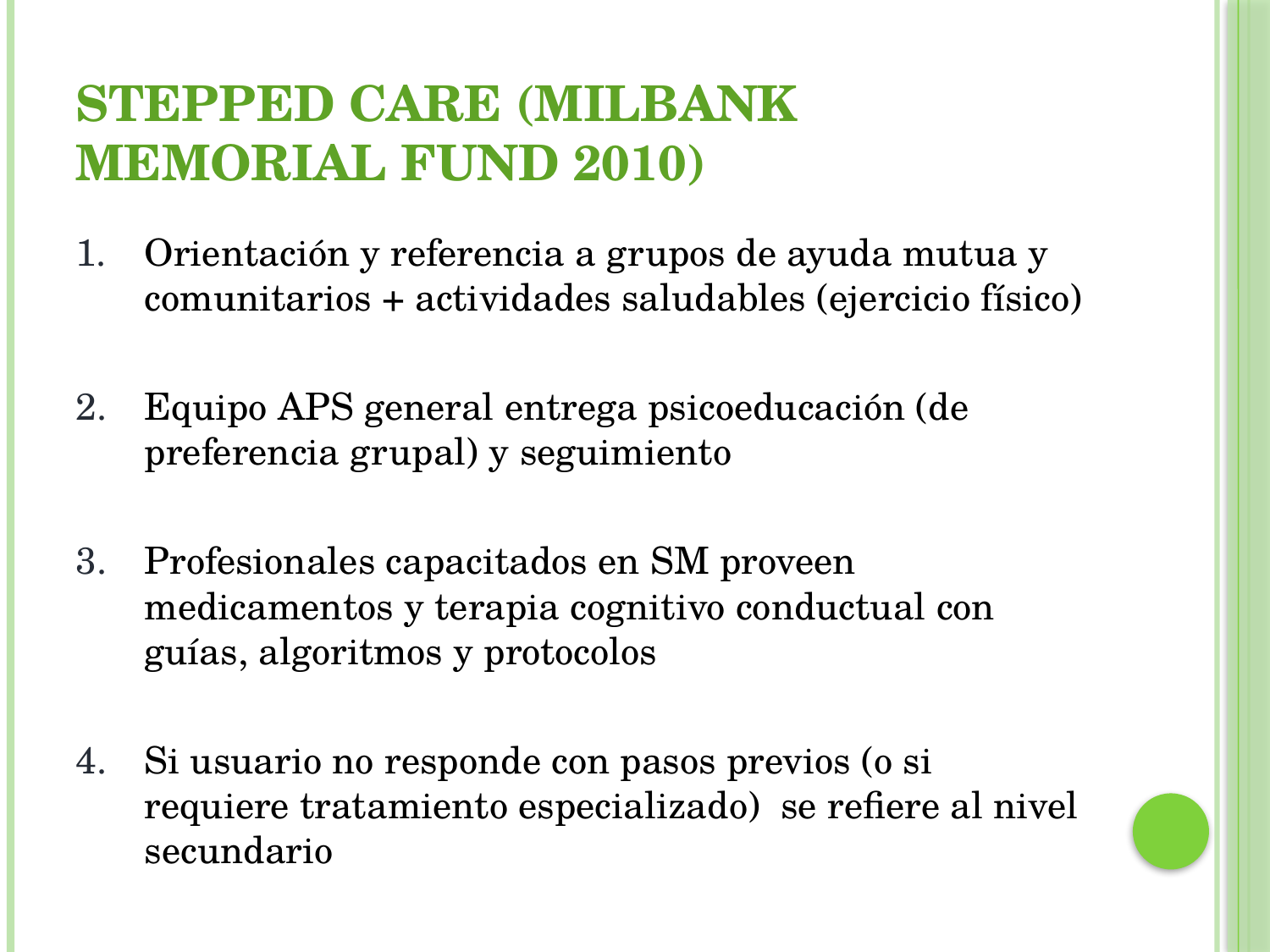

# Stepped care (Milbank Memorial Fund 2010)
Orientación y referencia a grupos de ayuda mutua y comunitarios + actividades saludables (ejercicio físico)

Equipo APS general entrega psicoeducación (de preferencia grupal) y seguimiento

Profesionales capacitados en SM proveen medicamentos y terapia cognitivo conductual con guías, algoritmos y protocolos

Si usuario no responde con pasos previos (o si requiere tratamiento especializado)  se refiere al nivel secundario